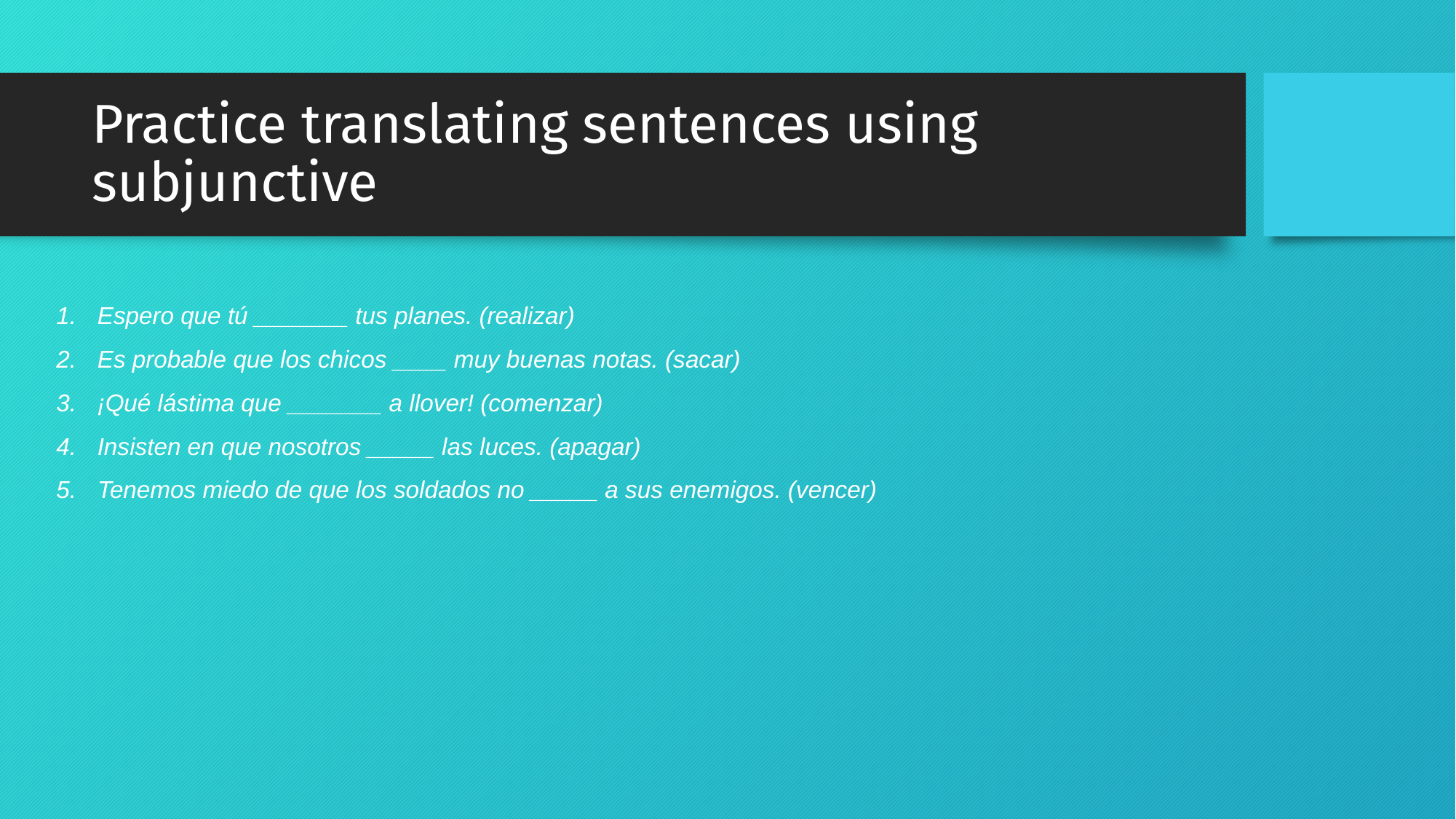

# Practice translating sentences using subjunctive
Espero que tú _______ tus planes. (realizar)
Es probable que los chicos ____ muy buenas notas. (sacar)
¡Qué lástima que _______ a llover! (comenzar)
Insisten en que nosotros _____ las luces. (apagar)
Tenemos miedo de que los soldados no _____ a sus enemigos. (vencer)